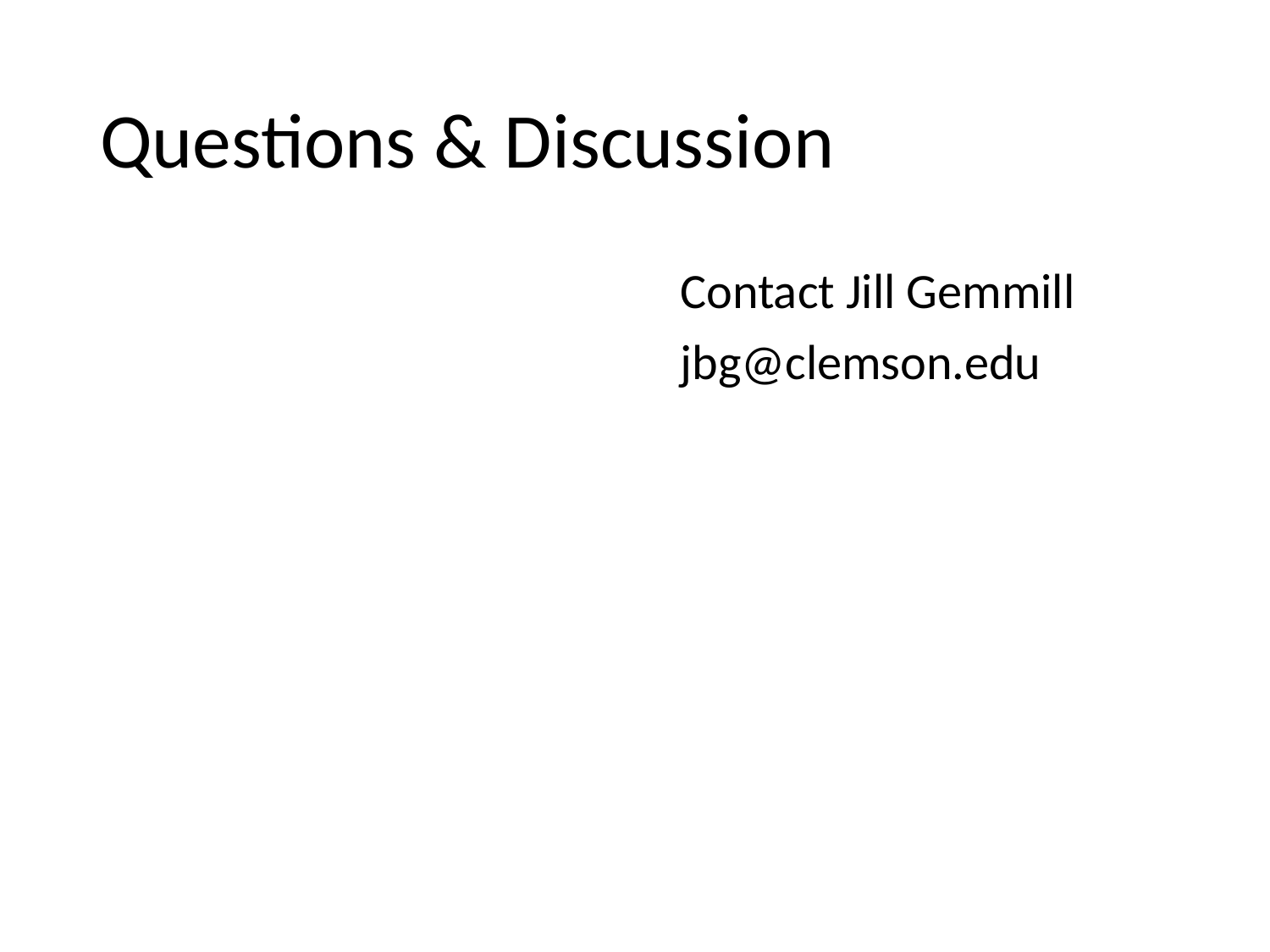

# Questions & Discussion
Contact Jill Gemmill
jbg@clemson.edu